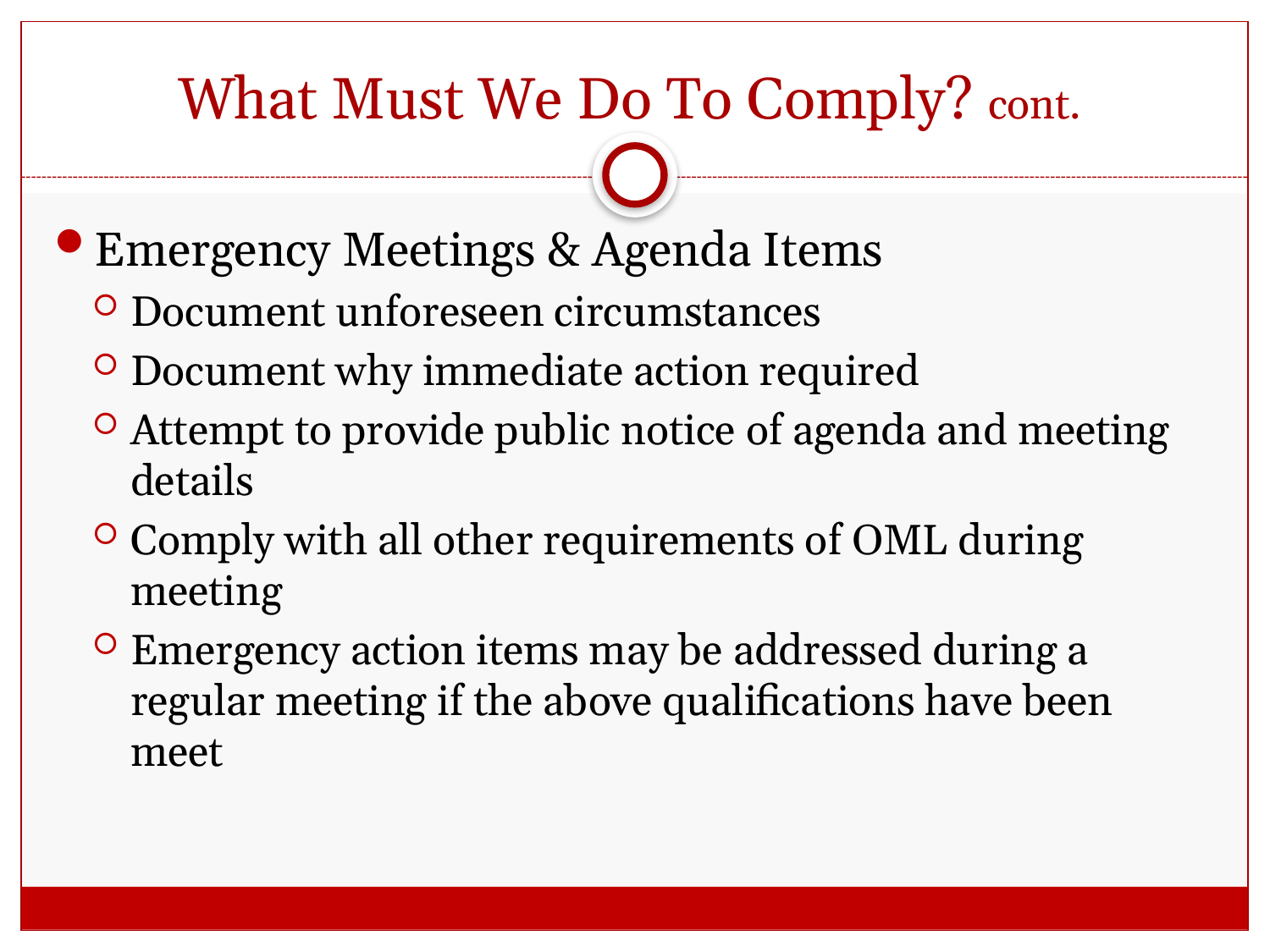

# What Must We Do To Comply? cont.
Emergency Meetings & Agenda Items
Document unforeseen circumstances
Document why immediate action required
Attempt to provide public notice of agenda and meeting details
Comply with all other requirements of OML during meeting
Emergency action items may be addressed during a regular meeting if the above qualifications have been meet